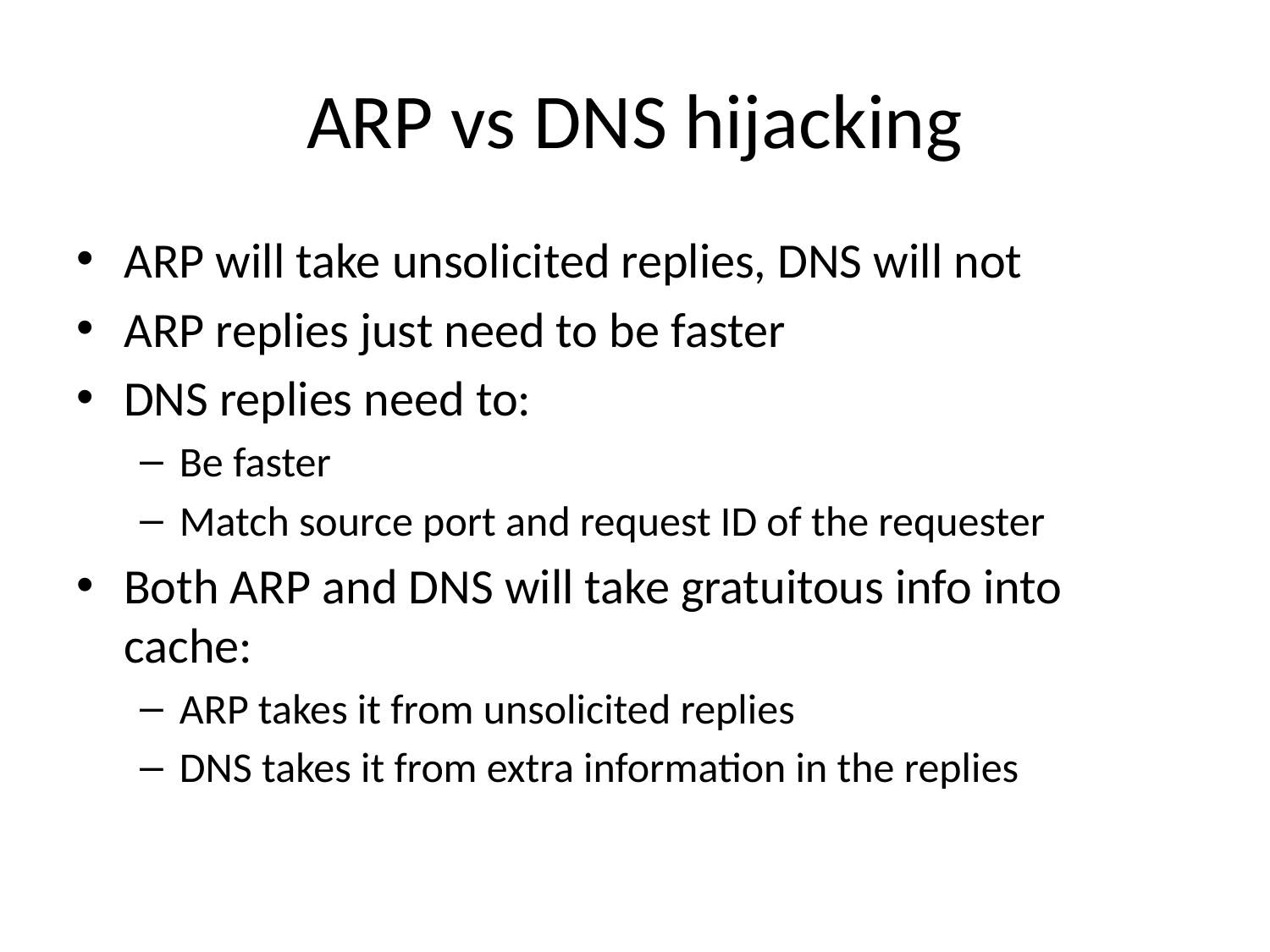

# ARP vs DNS hijacking
ARP will take unsolicited replies, DNS will not
ARP replies just need to be faster
DNS replies need to:
Be faster
Match source port and request ID of the requester
Both ARP and DNS will take gratuitous info into cache:
ARP takes it from unsolicited replies
DNS takes it from extra information in the replies